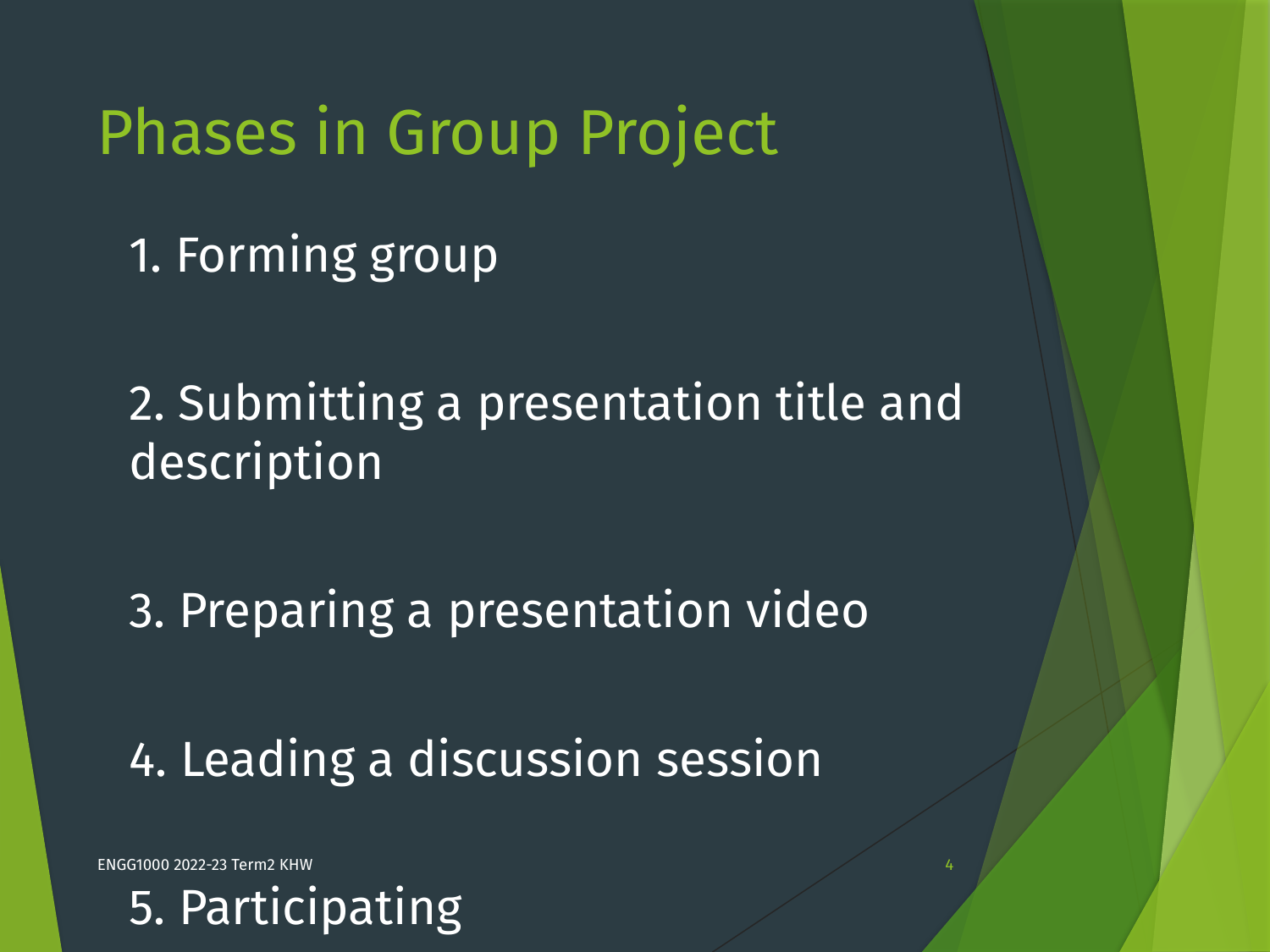

# Phases in Group Project
1. Forming group

2. Submitting a presentation title and description

3. Preparing a presentation video

4. Leading a discussion session

5. Participating
ENGG1000 2022-23 Term2 KHW
4